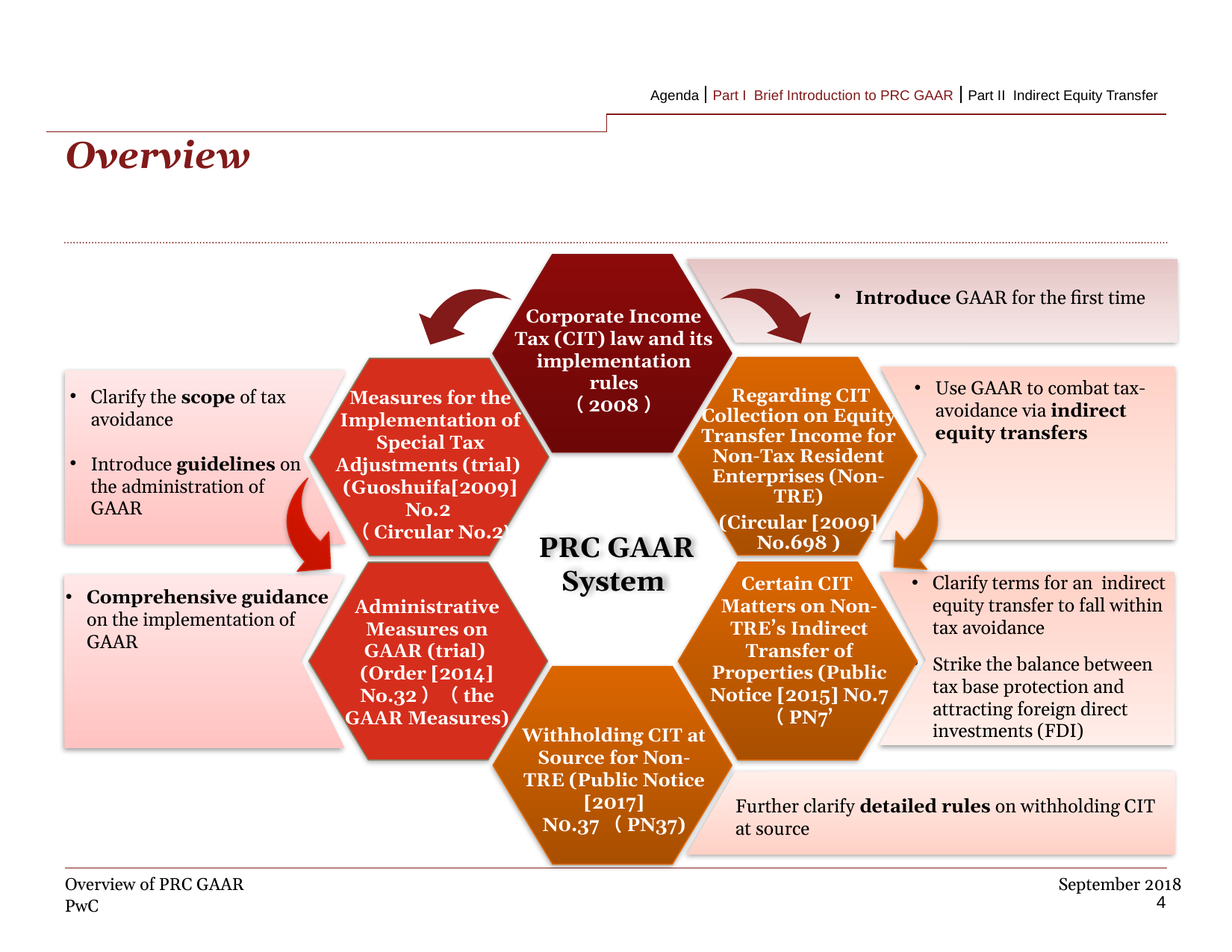

-1 Part I  Brief Introduction to PRC GAAR
Agenda
Part I  Brief Introduction to PRC GAAR
Part II  Indirect Equity Transfer
# Overview

Introduce GAAR for the first time
Corporate Income Tax (CIT) law and its implementation rules
（2008）

Use GAAR to combat tax-avoidance via indirect equity transfers

Clarify the scope of tax avoidance

Introduce guidelines on the administration of GAAR
Measures for the Implementation of Special Tax Adjustments (trial)
(Guoshuifa[2009] No.2
（Circular No.2)
PRC GAAR System
Clarify terms for an  indirect equity transfer to fall within tax avoidance
Strike the balance between  tax base protection and attracting foreign direct investments (FDI)

Comprehensive guidance on the implementation of GAAR
Administrative Measures on GAAR (trial)
(Order [2014] No.32）（the GAAR Measures)

 Regarding CIT Collection on Equity Transfer Income for Non-Tax Resident Enterprises (Non-TRE)
(Circular [2009] No.698 )

Certain CIT
Matters on Non-TRE’s Indirect Transfer of Properties (Public Notice [2015] N0.7 （PN7’

Withholding CIT at Source for Non-TRE (Public Notice [2017] N0.37（PN37)
Further clarify detailed rules on withholding CIT at source
Overview of PRC GAAR
4